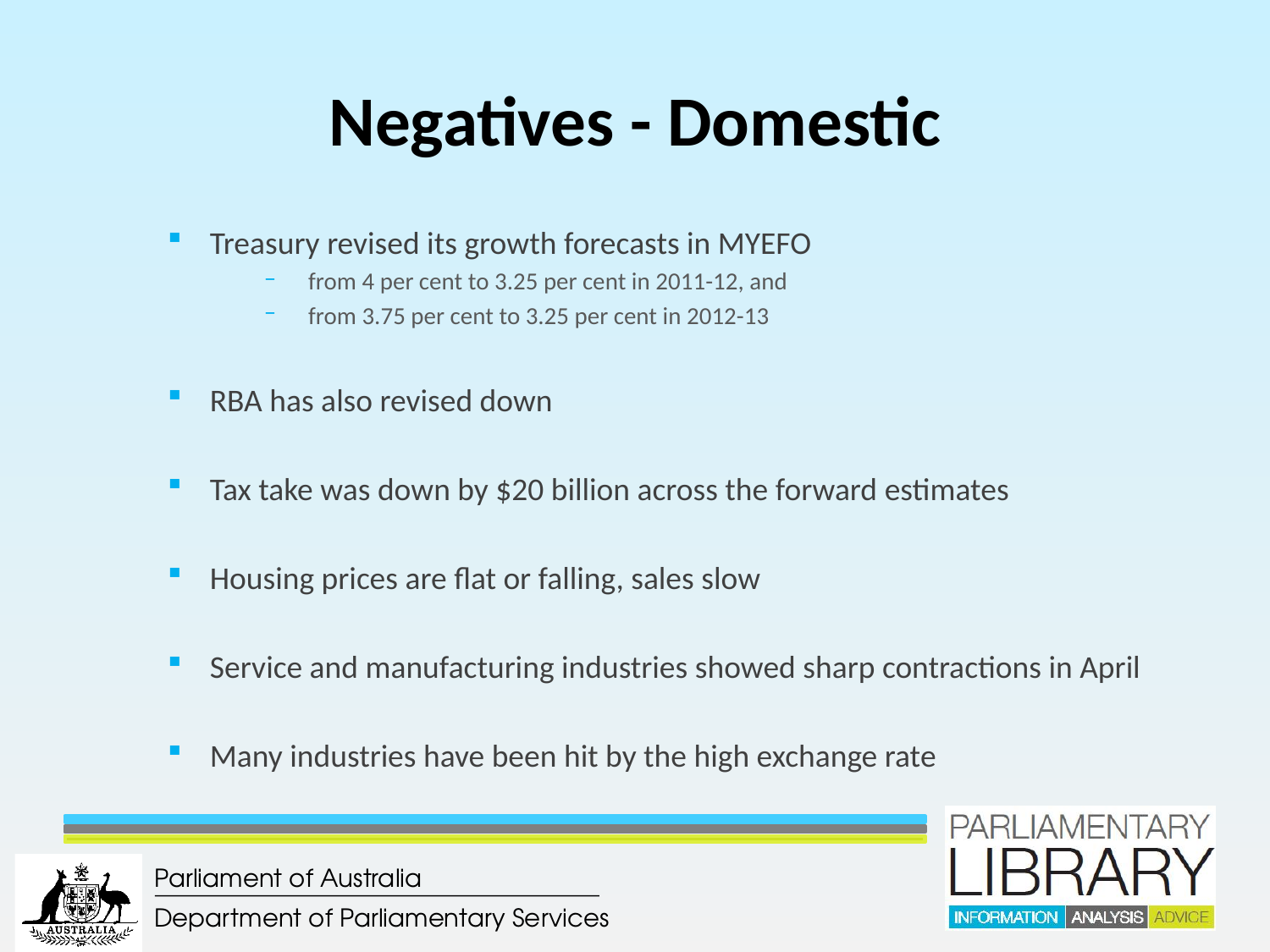

# Negatives - Domestic
Treasury revised its growth forecasts in MYEFO
from 4 per cent to 3.25 per cent in 2011-12, and
from 3.75 per cent to 3.25 per cent in 2012-13

RBA has also revised down

Tax take was down by $20 billion across the forward estimates

Housing prices are flat or falling, sales slow

Service and manufacturing industries showed sharp contractions in April

Many industries have been hit by the high exchange rate